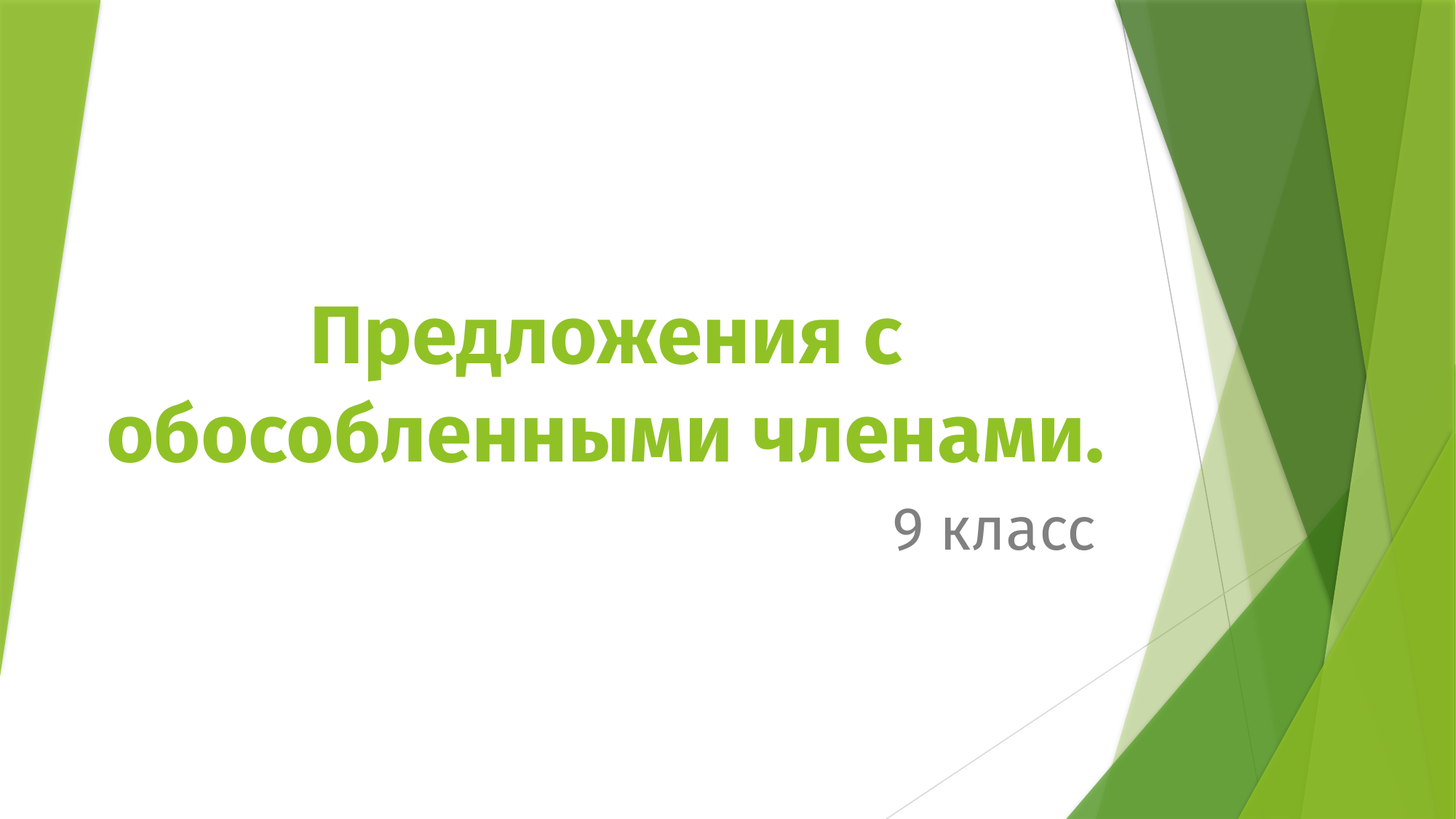

# Предложения с обособленными членами.
9 класс